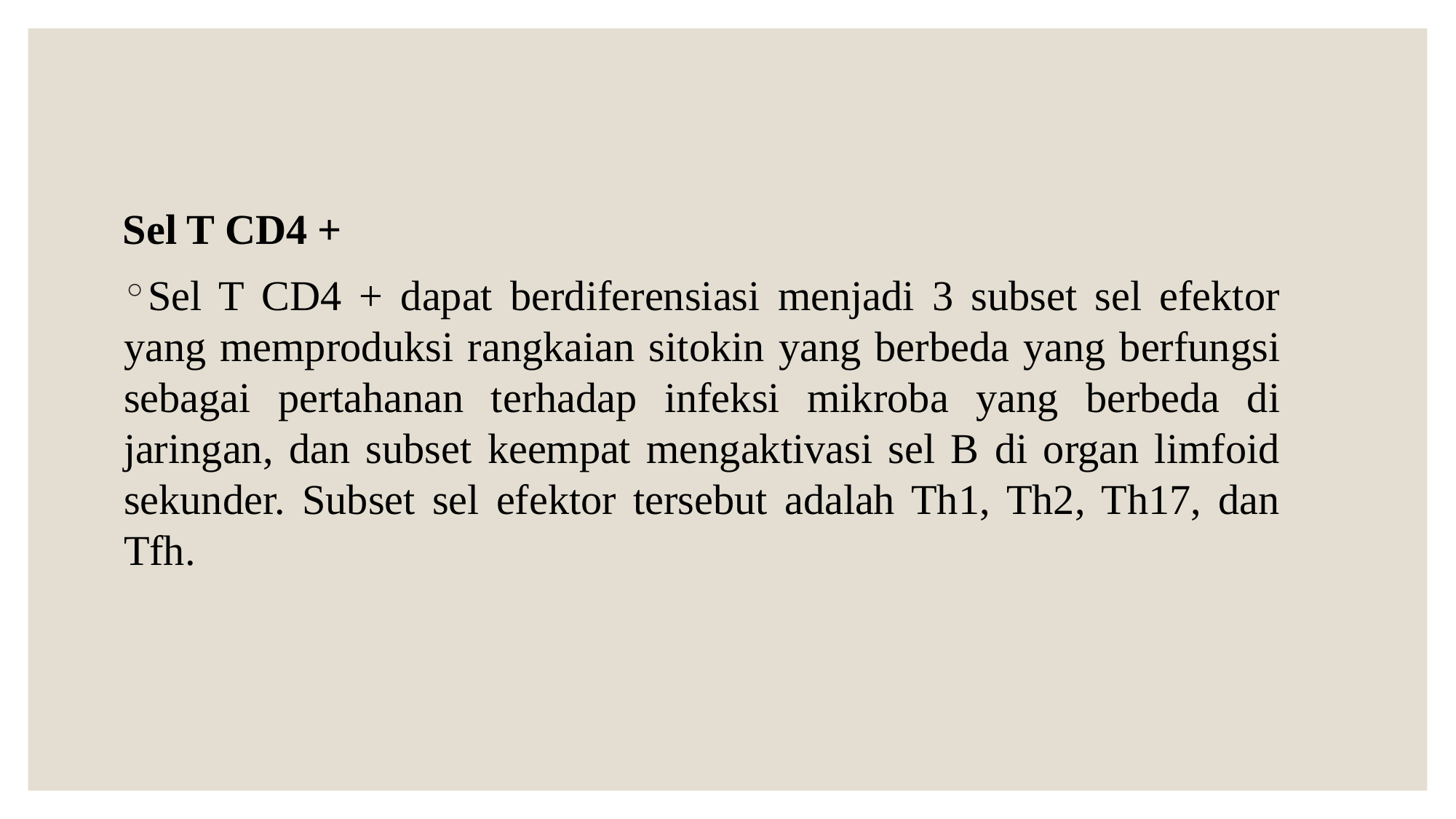

Sel T CD4 +
Sel T CD4 + dapat berdiferensiasi menjadi 3 subset sel efektor yang memproduksi rangkaian sitokin yang berbeda yang berfungsi sebagai pertahanan terhadap infeksi mikroba yang berbeda di jaringan, dan subset keempat mengaktivasi sel B di organ limfoid sekunder. Subset sel efektor tersebut adalah Th1, Th2, Th17, dan Tfh.